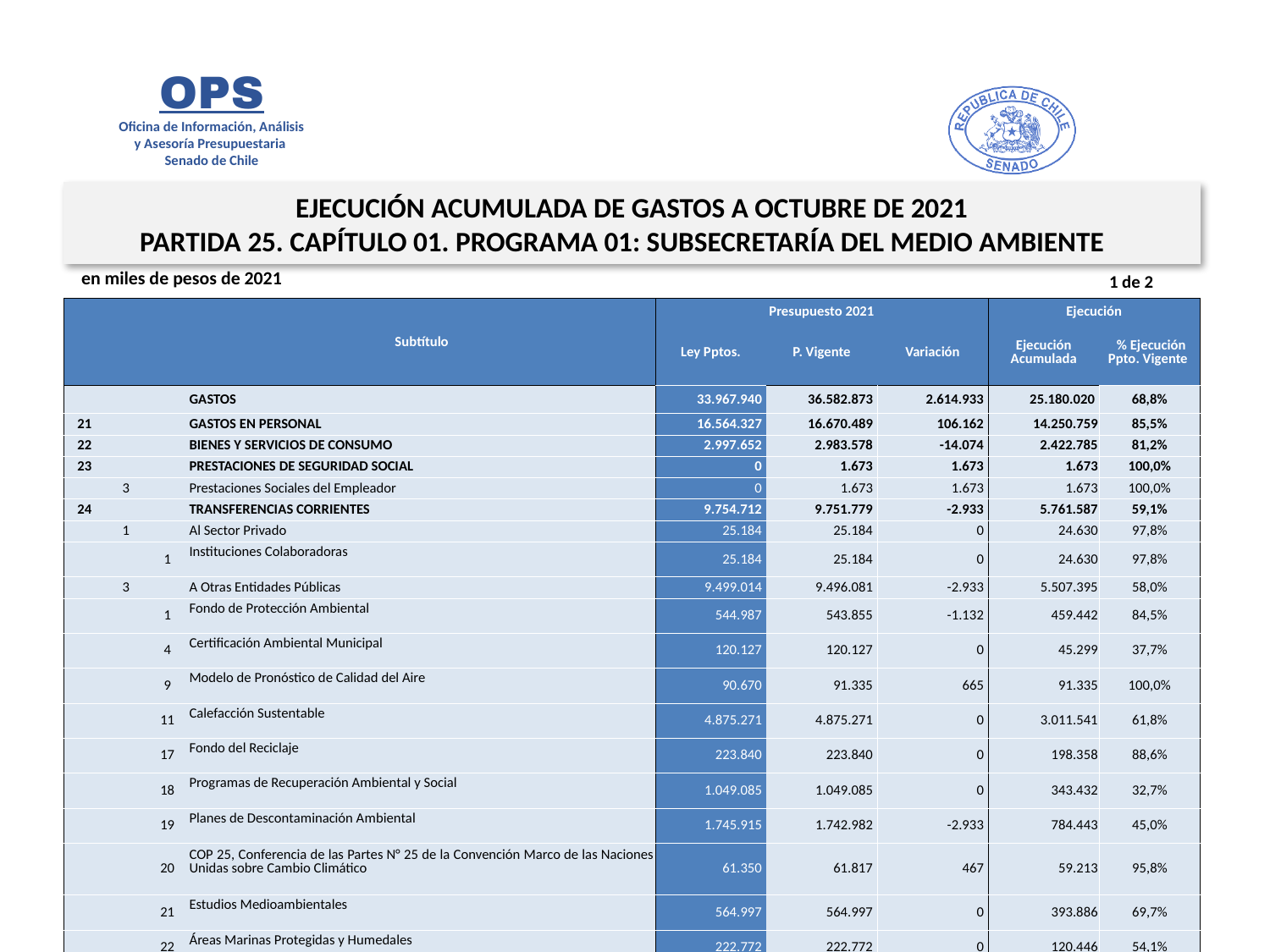

EJECUCIÓN ACUMULADA DE GASTOS A OCTUBRE DE 2021
PARTIDA 25. CAPÍTULO 01. PROGRAMA 01: SUBSECRETARÍA DEL MEDIO AMBIENTE
en miles de pesos de 2021
1 de 2
|  |  |  | Subtítulo | Presupuesto 2021 |  |  | Ejecución |  |
| --- | --- | --- | --- | --- | --- | --- | --- | --- |
|  |  |  |  | Ley Pptos. | P. Vigente | Variación | Ejecución Acumulada | % Ejecución Ppto. Vigente |
|  |  |  | GASTOS | 33.967.940 | 36.582.873 | 2.614.933 | 25.180.020 | 68,8% |
| 21 |  |  | GASTOS EN PERSONAL | 16.564.327 | 16.670.489 | 106.162 | 14.250.759 | 85,5% |
| 22 |  |  | BIENES Y SERVICIOS DE CONSUMO | 2.997.652 | 2.983.578 | -14.074 | 2.422.785 | 81,2% |
| 23 |  |  | PRESTACIONES DE SEGURIDAD SOCIAL | 0 | 1.673 | 1.673 | 1.673 | 100,0% |
|  | 3 |  | Prestaciones Sociales del Empleador | 0 | 1.673 | 1.673 | 1.673 | 100,0% |
| 24 |  |  | TRANSFERENCIAS CORRIENTES | 9.754.712 | 9.751.779 | -2.933 | 5.761.587 | 59,1% |
|  | 1 |  | Al Sector Privado | 25.184 | 25.184 | 0 | 24.630 | 97,8% |
|  |  | 1 | Instituciones Colaboradoras | 25.184 | 25.184 | 0 | 24.630 | 97,8% |
|  | 3 |  | A Otras Entidades Públicas | 9.499.014 | 9.496.081 | -2.933 | 5.507.395 | 58,0% |
|  |  | 1 | Fondo de Protección Ambiental | 544.987 | 543.855 | -1.132 | 459.442 | 84,5% |
|  |  | 4 | Certificación Ambiental Municipal | 120.127 | 120.127 | 0 | 45.299 | 37,7% |
|  |  | 9 | Modelo de Pronóstico de Calidad del Aire | 90.670 | 91.335 | 665 | 91.335 | 100,0% |
|  |  | 11 | Calefacción Sustentable | 4.875.271 | 4.875.271 | 0 | 3.011.541 | 61,8% |
|  |  | 17 | Fondo del Reciclaje | 223.840 | 223.840 | 0 | 198.358 | 88,6% |
|  |  | 18 | Programas de Recuperación Ambiental y Social | 1.049.085 | 1.049.085 | 0 | 343.432 | 32,7% |
|  |  | 19 | Planes de Descontaminación Ambiental | 1.745.915 | 1.742.982 | -2.933 | 784.443 | 45,0% |
|  |  | 20 | COP 25, Conferencia de las Partes N° 25 de la Convención Marco de las Naciones Unidas sobre Cambio Climático | 61.350 | 61.817 | 467 | 59.213 | 95,8% |
|  |  | 21 | Estudios Medioambientales | 564.997 | 564.997 | 0 | 393.886 | 69,7% |
|  |  | 22 | Áreas Marinas Protegidas y Humedales | 222.772 | 222.772 | 0 | 120.446 | 54,1% |
|  | 7 |  | A Organismos Internacionales | 230.514 | 230.514 | 0 | 229.562 | 99,6% |
|  |  | 1 | Infraestructura Mundial de Información en Biodiversidad (GBIF) | 32.013 | 32.013 | 0 | 31.985 | 99,9% |
|  |  | 2 | Plataforma Intergubernamental sobre Biodiversidad y Servicios de los Ecosistemas (IPBES) | 9.442 | 9.442 | 0 | 9.435 | 99,9% |
7
Fuente: Elaboración propia en base  a Informes de ejecución presupuestaria mensual de DIPRES